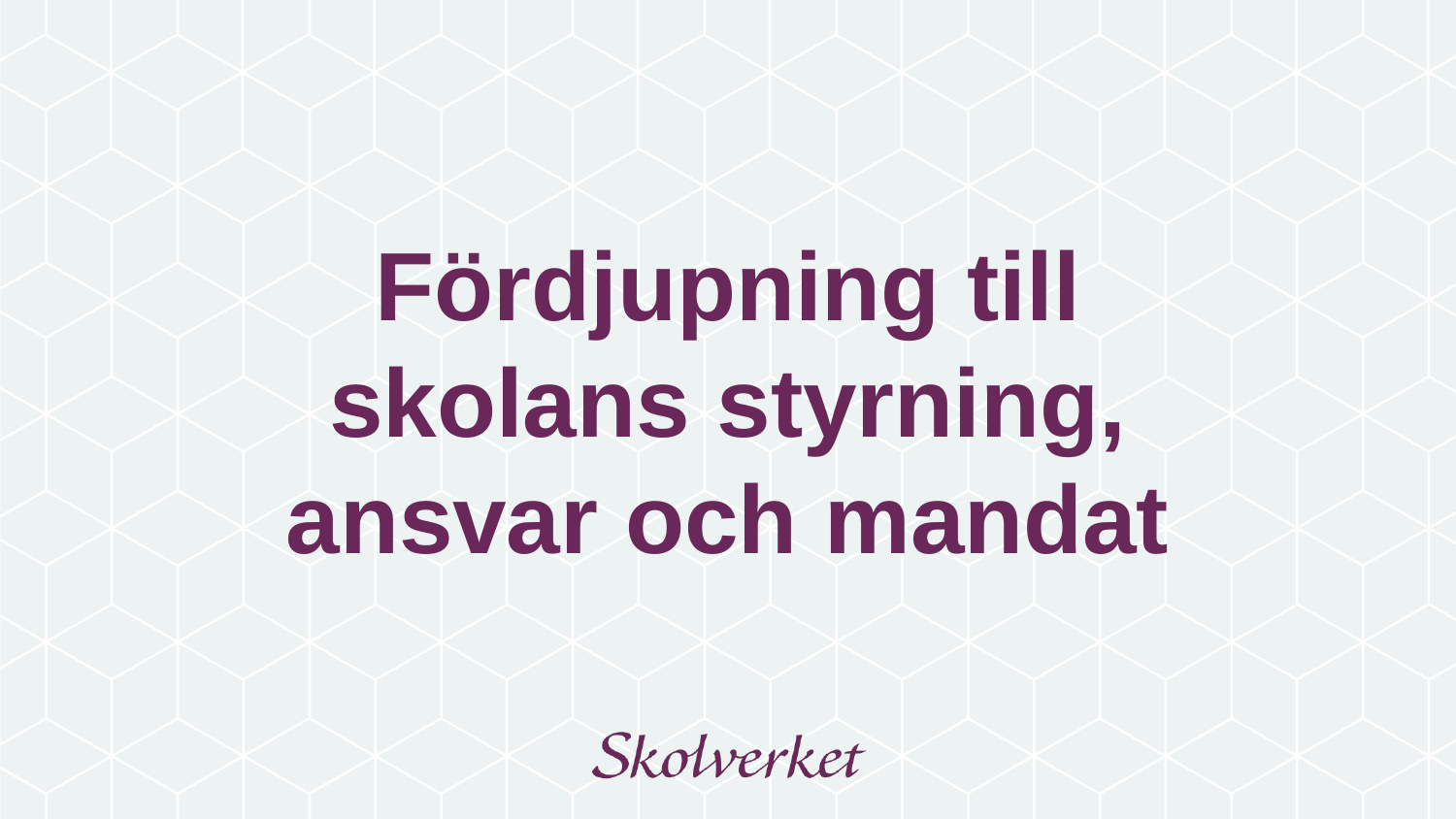

# Fördjupning till skolans styrning, ansvar och mandat